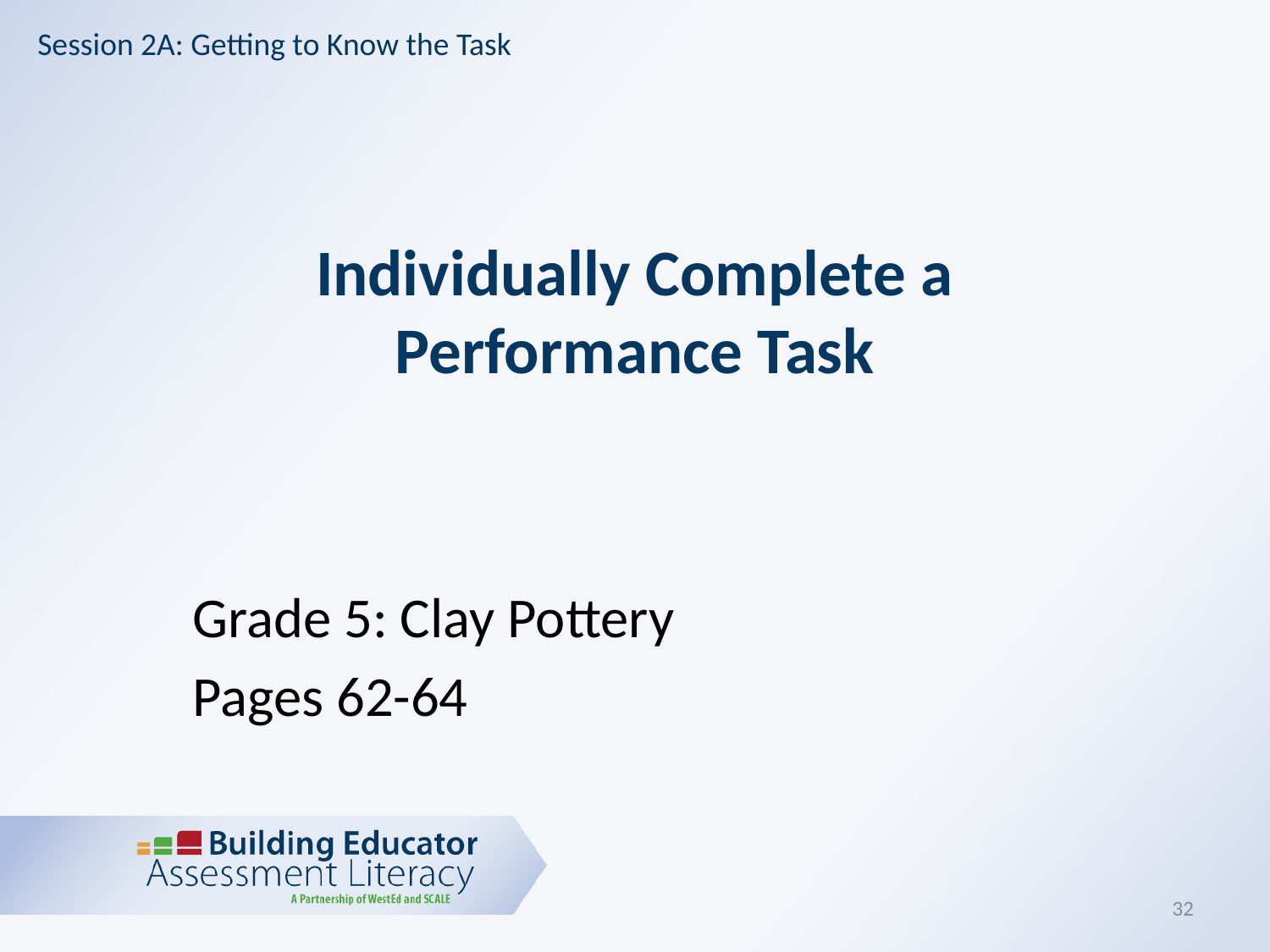

Session 2A: Getting to Know the Task
# Individually Complete a Performance Task

Grade 5: Clay Pottery
Pages 62-64
32